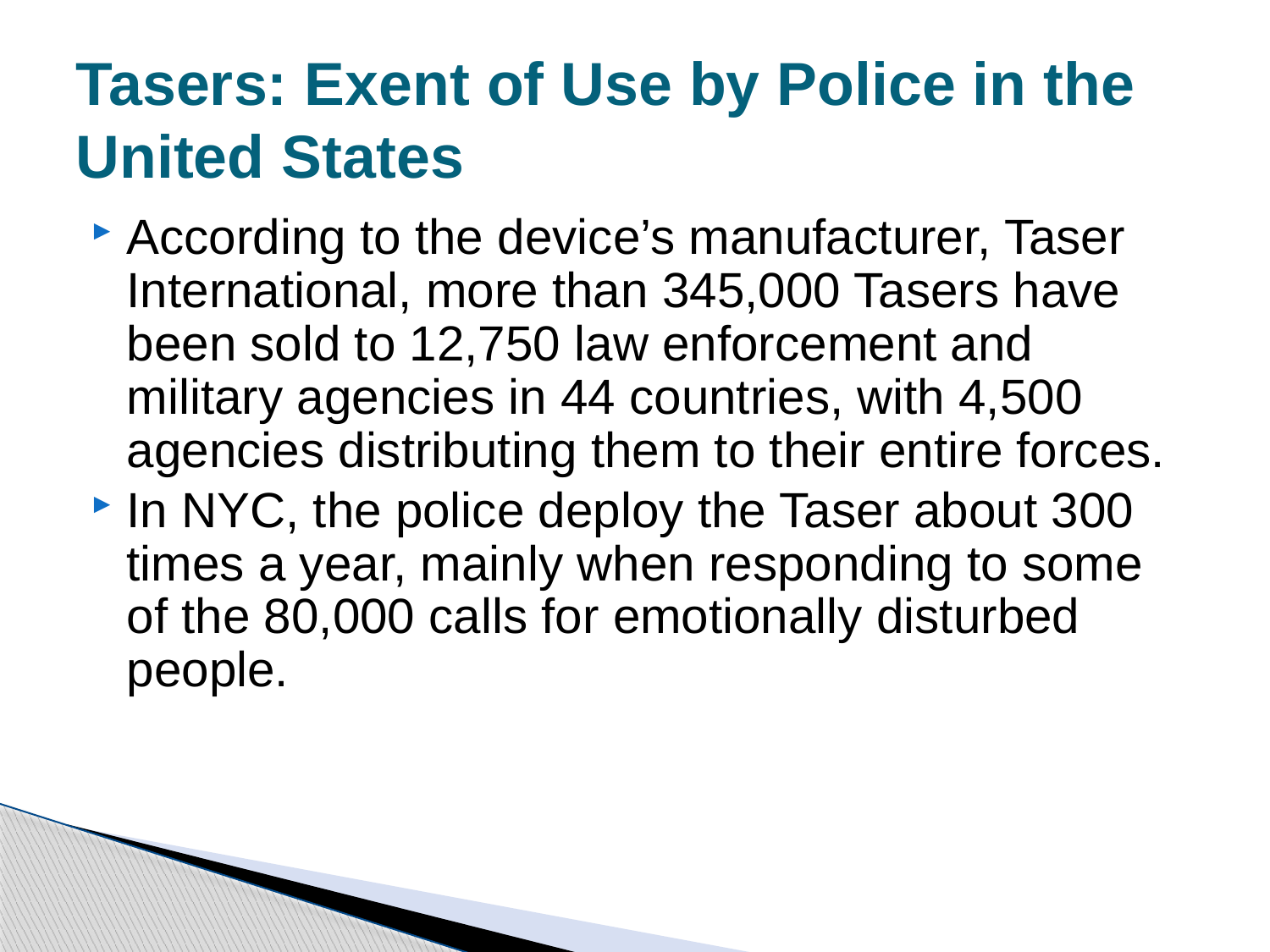

# Tasers: Exent of Use by Police in the United States
According to the device’s manufacturer, Taser International, more than 345,000 Tasers have been sold to 12,750 law enforcement and military agencies in 44 countries, with 4,500 agencies distributing them to their entire forces.
In NYC, the police deploy the Taser about 300 times a year, mainly when responding to some of the 80,000 calls for emotionally disturbed people.